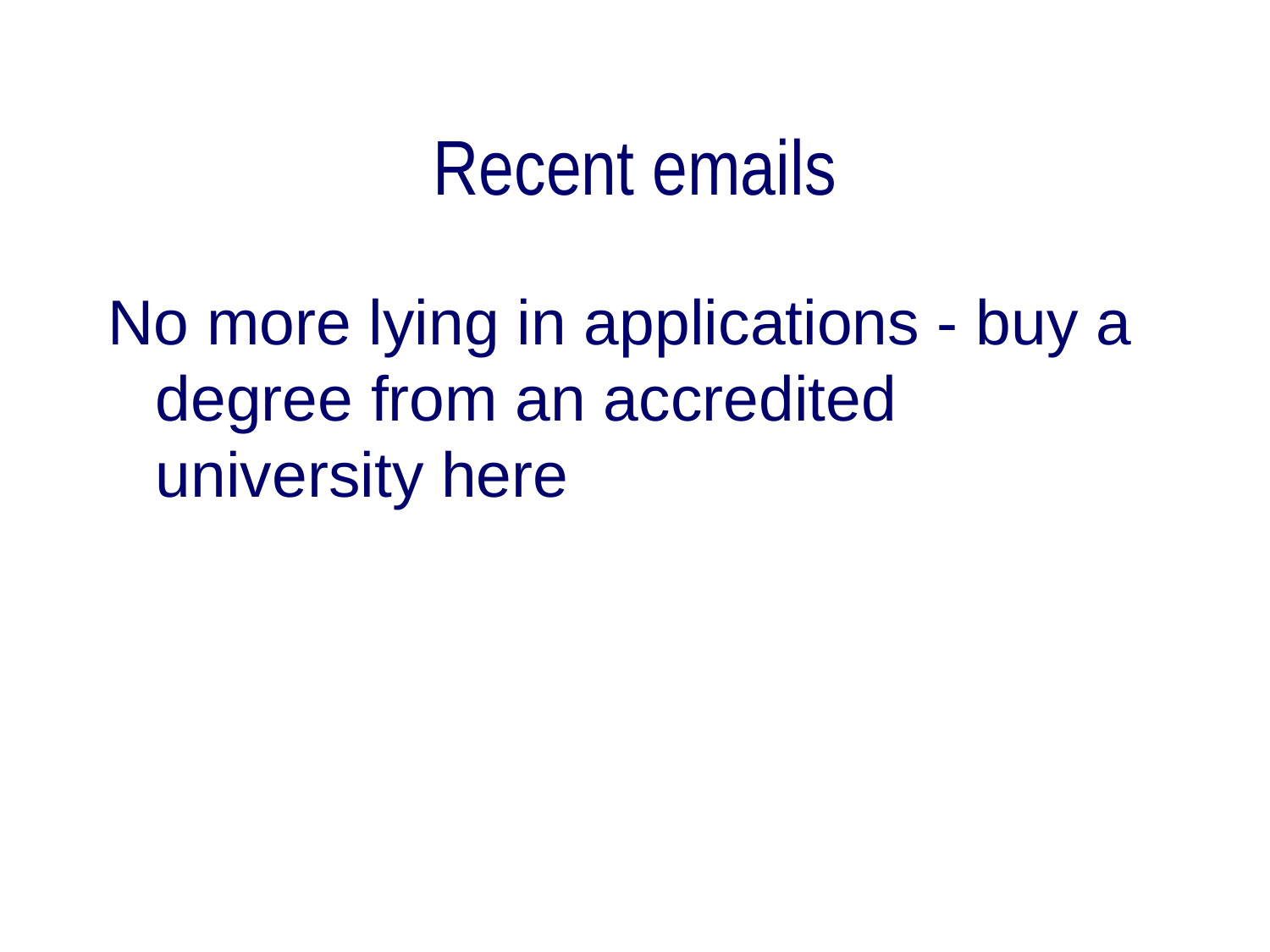

# Recent emails
No more lying in applications - buy a degree from an accredited university here